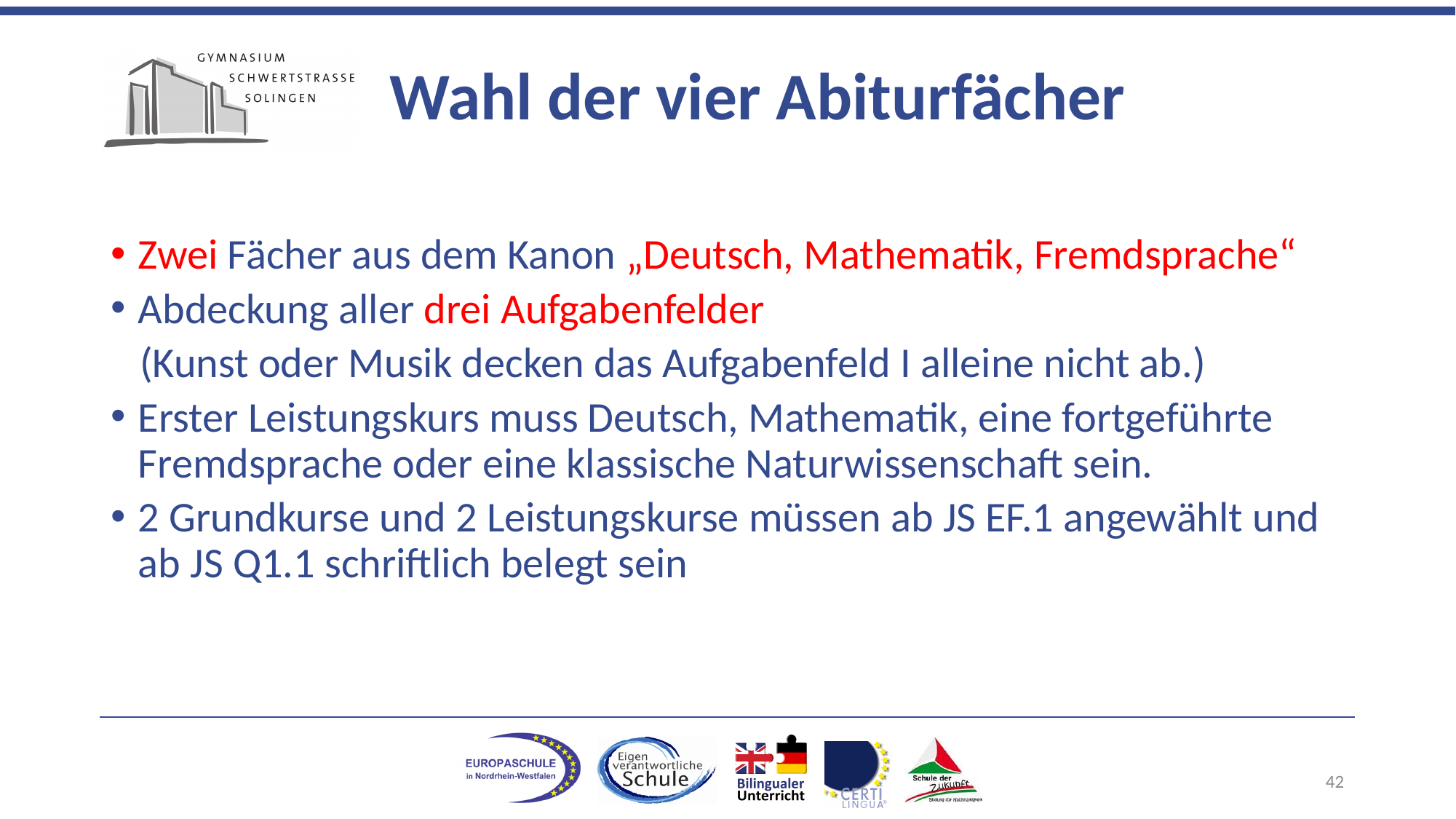

# Wahl der vier Abiturfächer
Zwei Fächer aus dem Kanon „Deutsch, Mathematik, Fremdsprache“
Abdeckung aller drei Aufgabenfelder
   (Kunst oder Musik decken das Aufgabenfeld I alleine nicht ab.)
Erster Leistungskurs muss Deutsch, Mathematik, eine fortgeführte Fremdsprache oder eine klassische Naturwissenschaft sein.
2 Grundkurse und 2 Leistungskurse müssen ab JS EF.1 angewählt und ab JS Q1.1 schriftlich belegt sein
42